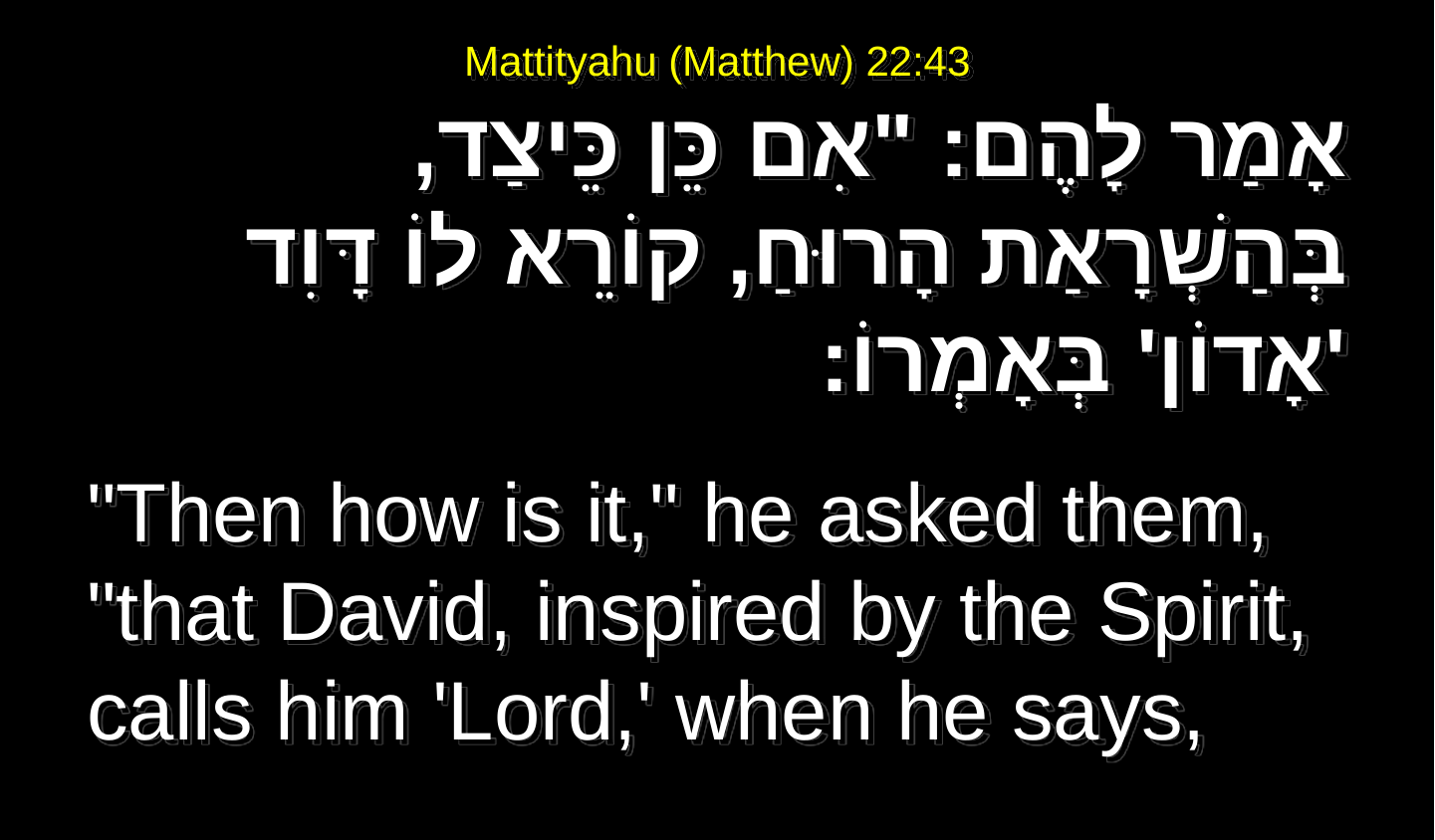

# Mattityahu (Matthew) 22:43
אָמַר לָהֶם: "אִם כֵּן כֵּיצַד, בְּהַשְׁרָאַת הָרוּחַ, קוֹרֵא לוֹ דָּוִד 'אָדוֹן' בְּאָמְרוֹ:

"Then how is it," he asked them, "that David, inspired by the Spirit, calls him 'Lord,' when he says,